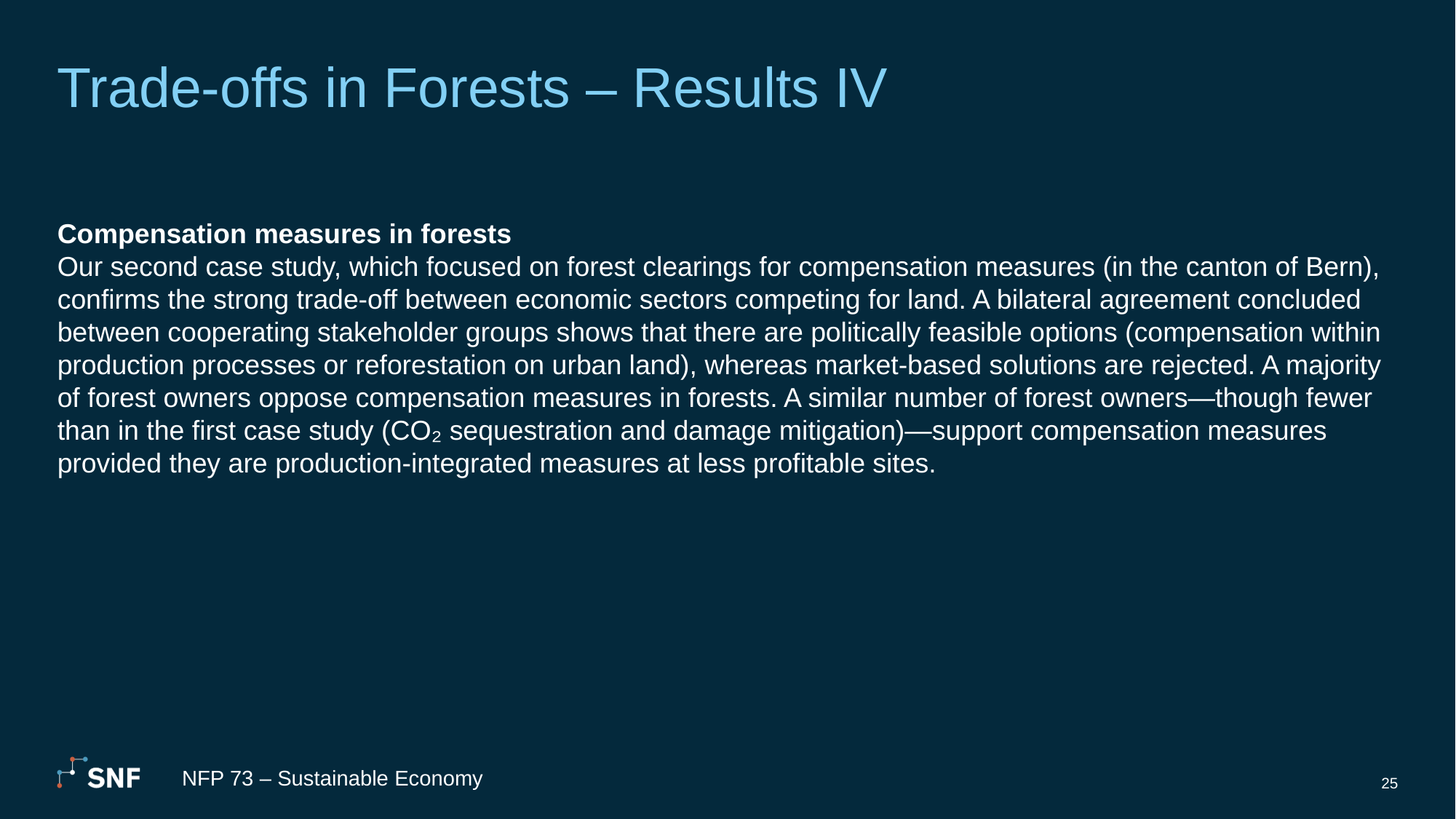

# Trade-offs in Forests – Results IV
Compensation measures in forests
Our second case study, which focused on forest clearings for compensation measures (in the canton of Bern), confirms the strong trade-off between economic sectors competing for land. A bilateral agreement concluded between cooperating stakeholder groups shows that there are politically feasible options (compensation within production processes or reforestation on urban land), whereas market-based solutions are rejected. A majority of forest owners oppose compensation measures in forests. A similar number of forest owners—though fewer than in the first case study (CO₂ sequestration and damage mitigation)—support compensation measures provided they are production-integrated measures at less profitable sites.
NFP 73 – Sustainable Economy
25